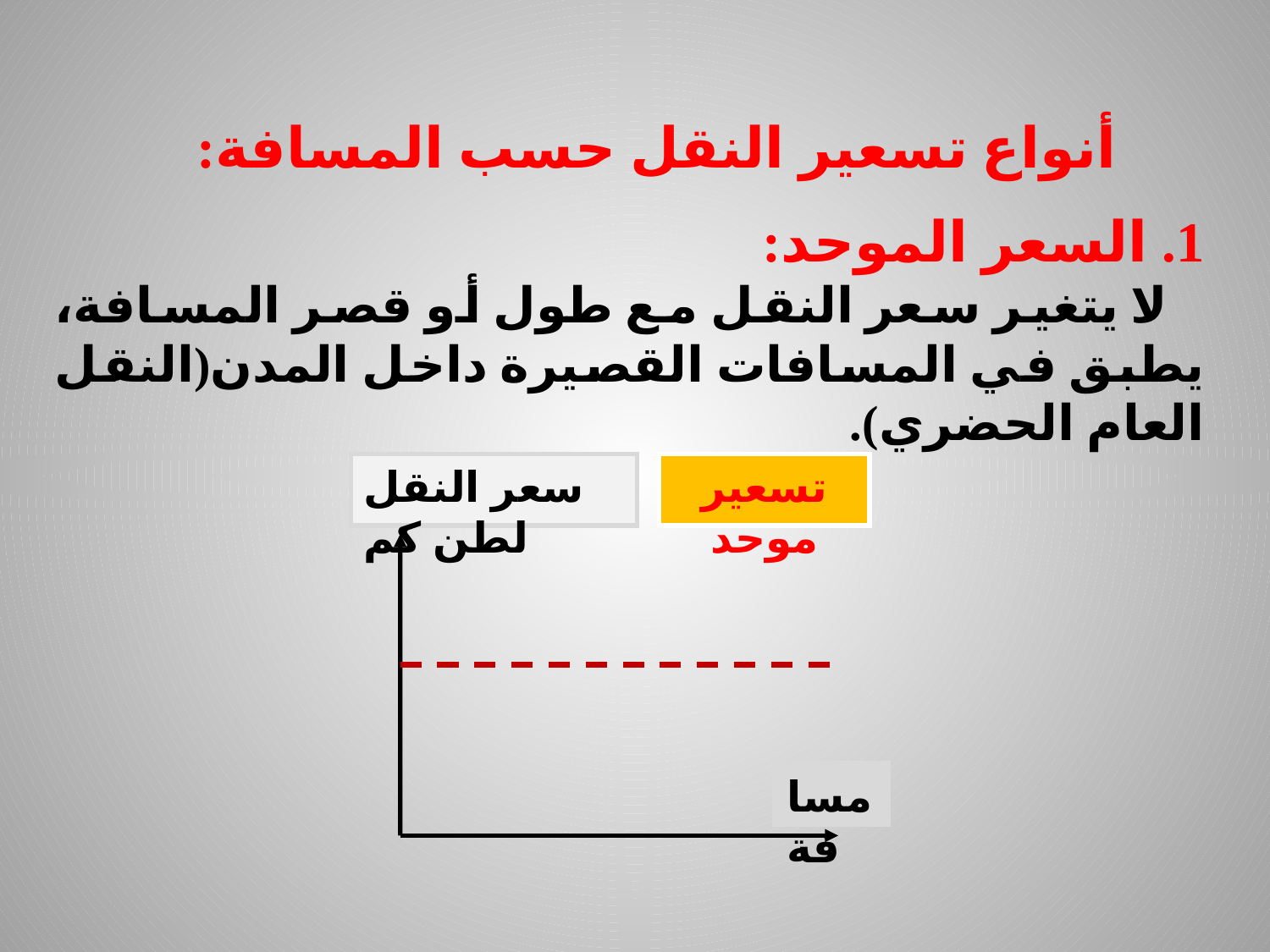

أنواع تسعير النقل حسب المسافة:
1. السعر الموحد:
   لا يتغير سعر النقل مع طول أو قصر المسافة، يطبق في المسافات القصيرة داخل المدن(النقل العام الحضري).
سعر النقل لطن كم
تسعير موحد
مسافة